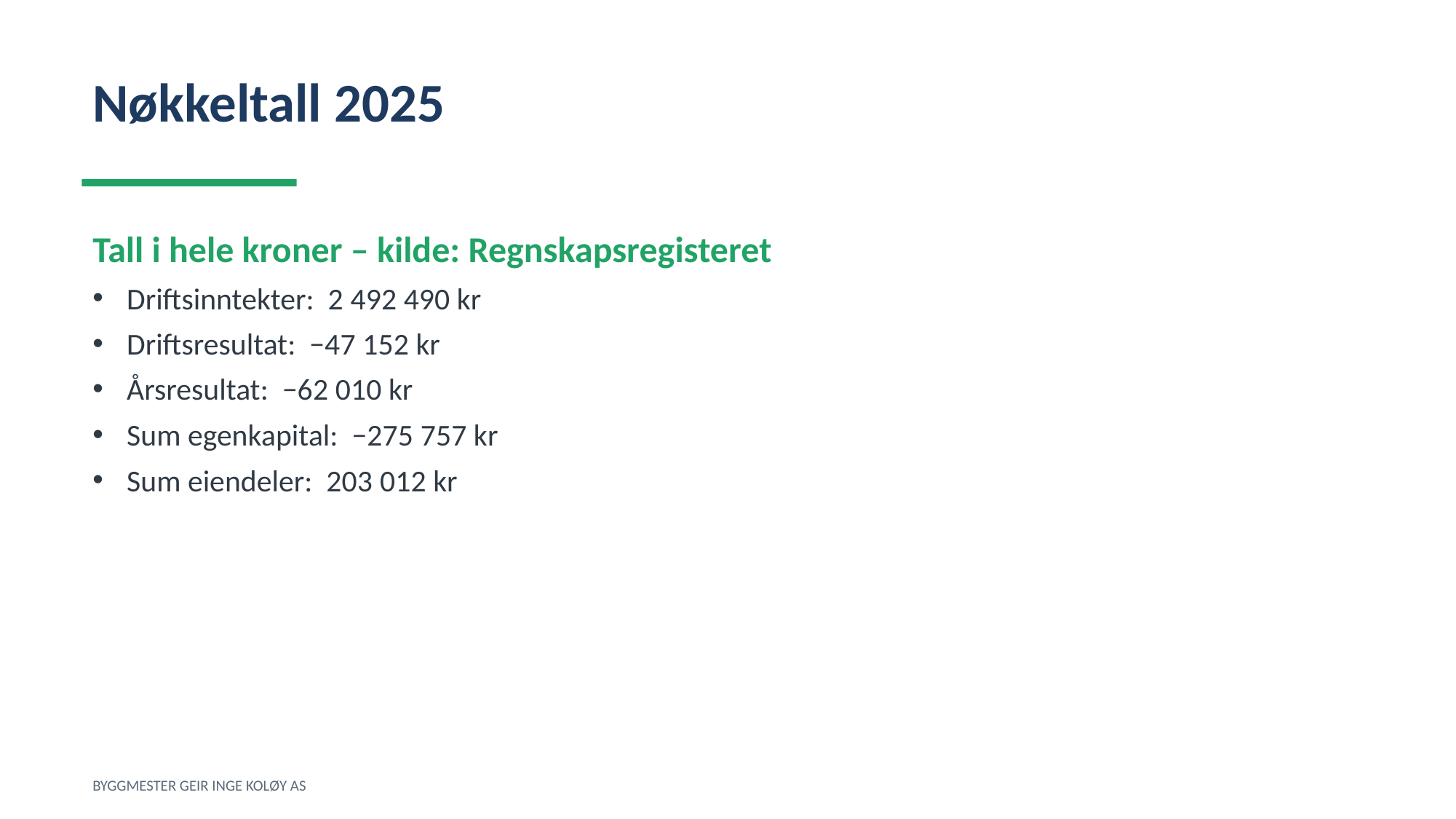

Nøkkeltall 2025

Tall i hele kroner – kilde: Regnskapsregisteret
Driftsinntekter:  2 492 490 kr
Driftsresultat:  −47 152 kr
Årsresultat:  −62 010 kr
Sum egenkapital:  −275 757 kr
Sum eiendeler:  203 012 kr
BYGGMESTER GEIR INGE KOLØY AS